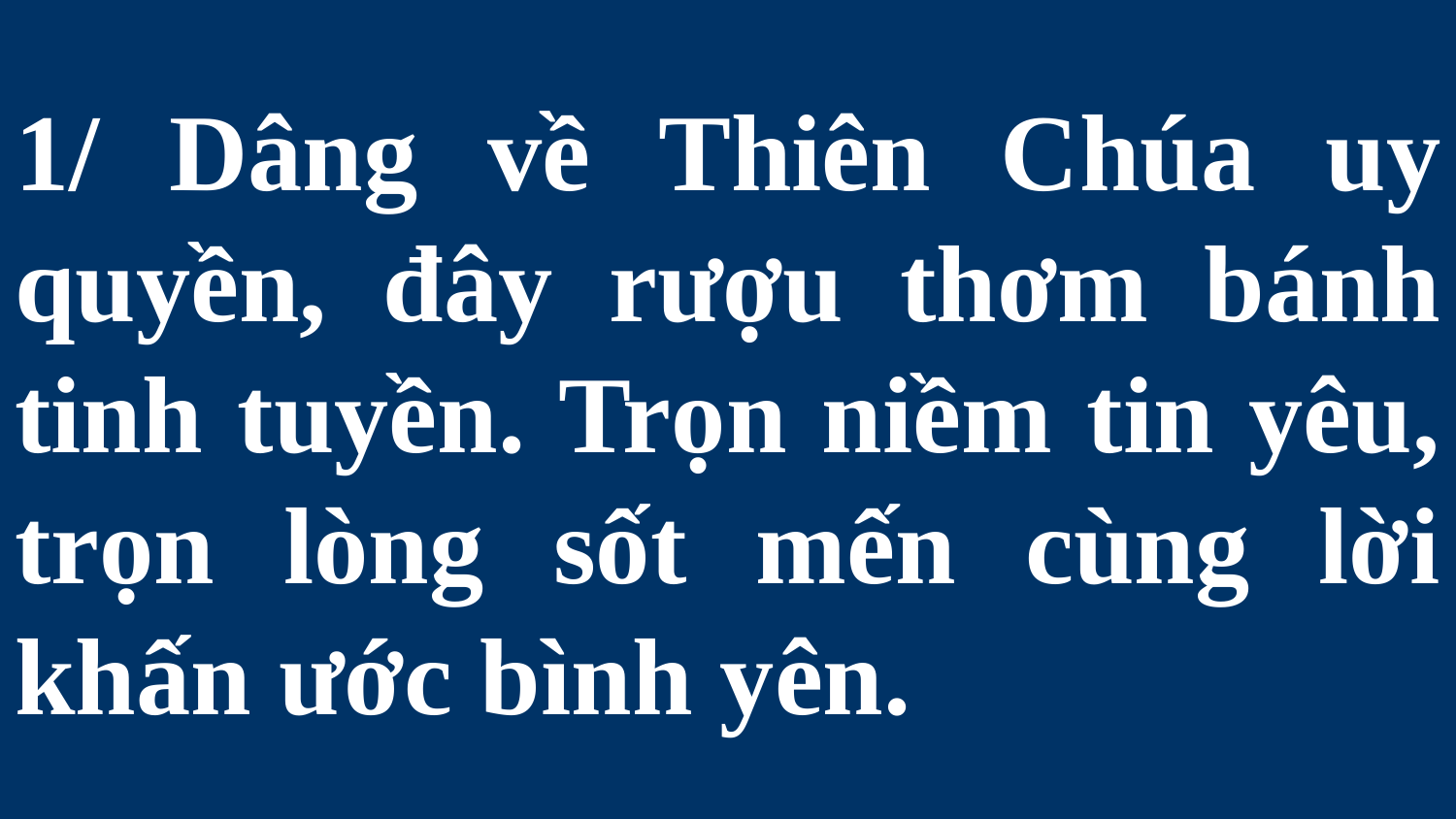

# 1/ Dâng về Thiên Chúa uy quyền, đây rượu thơm bánh tinh tuyền. Trọn niềm tin yêu, trọn lòng sốt mến cùng lời khấn ước bình yên.